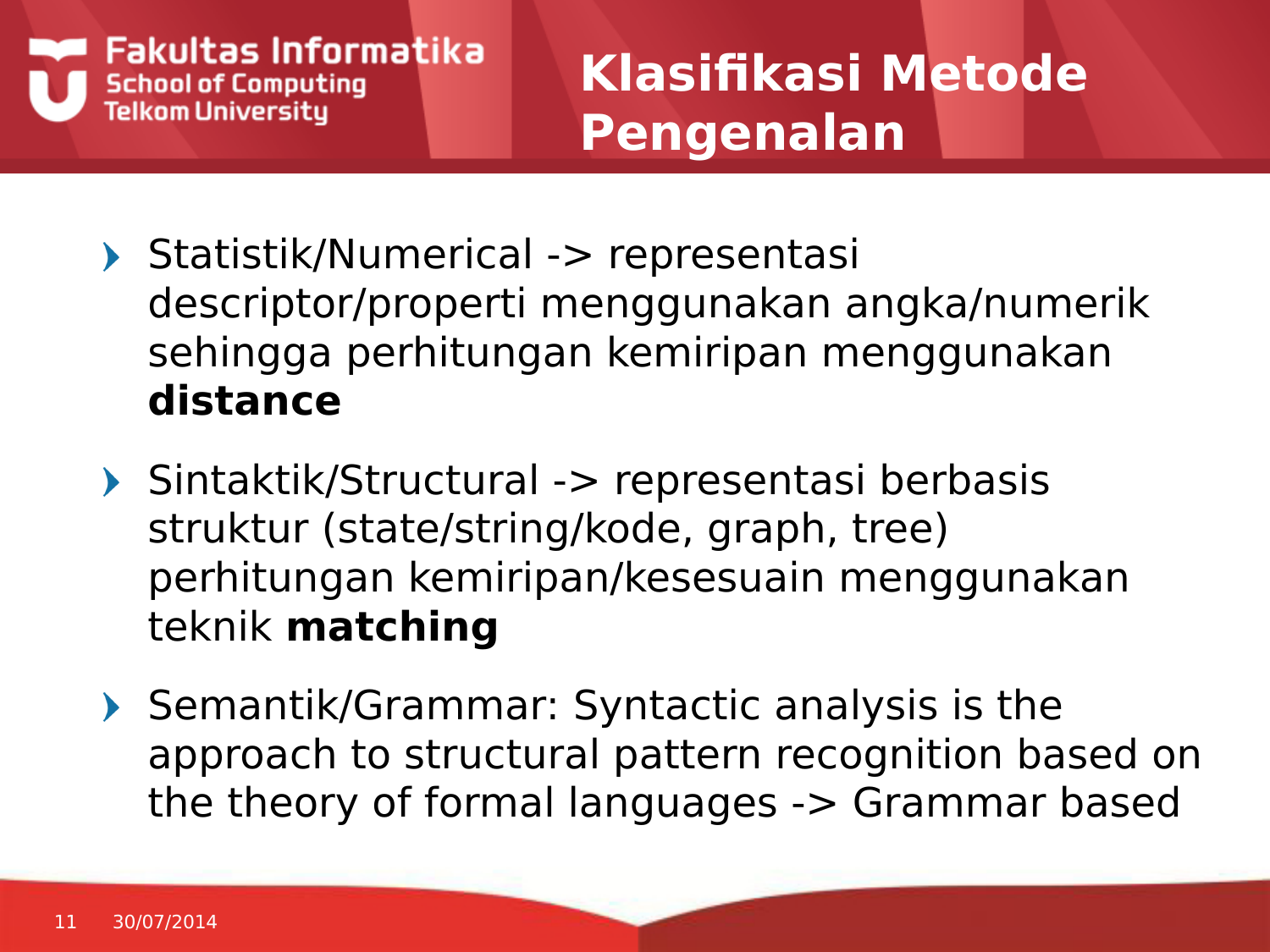

# Klasifikasi Metode Pengenalan
Statistik/Numerical -> representasi descriptor/properti menggunakan angka/numerik sehingga perhitungan kemiripan menggunakan distance
Sintaktik/Structural -> representasi berbasis struktur (state/string/kode, graph, tree) perhitungan kemiripan/kesesuain menggunakan teknik matching
Semantik/Grammar: Syntactic analysis is the approach to structural pattern recognition based on the theory of formal languages -> Grammar based
11
30/07/2014